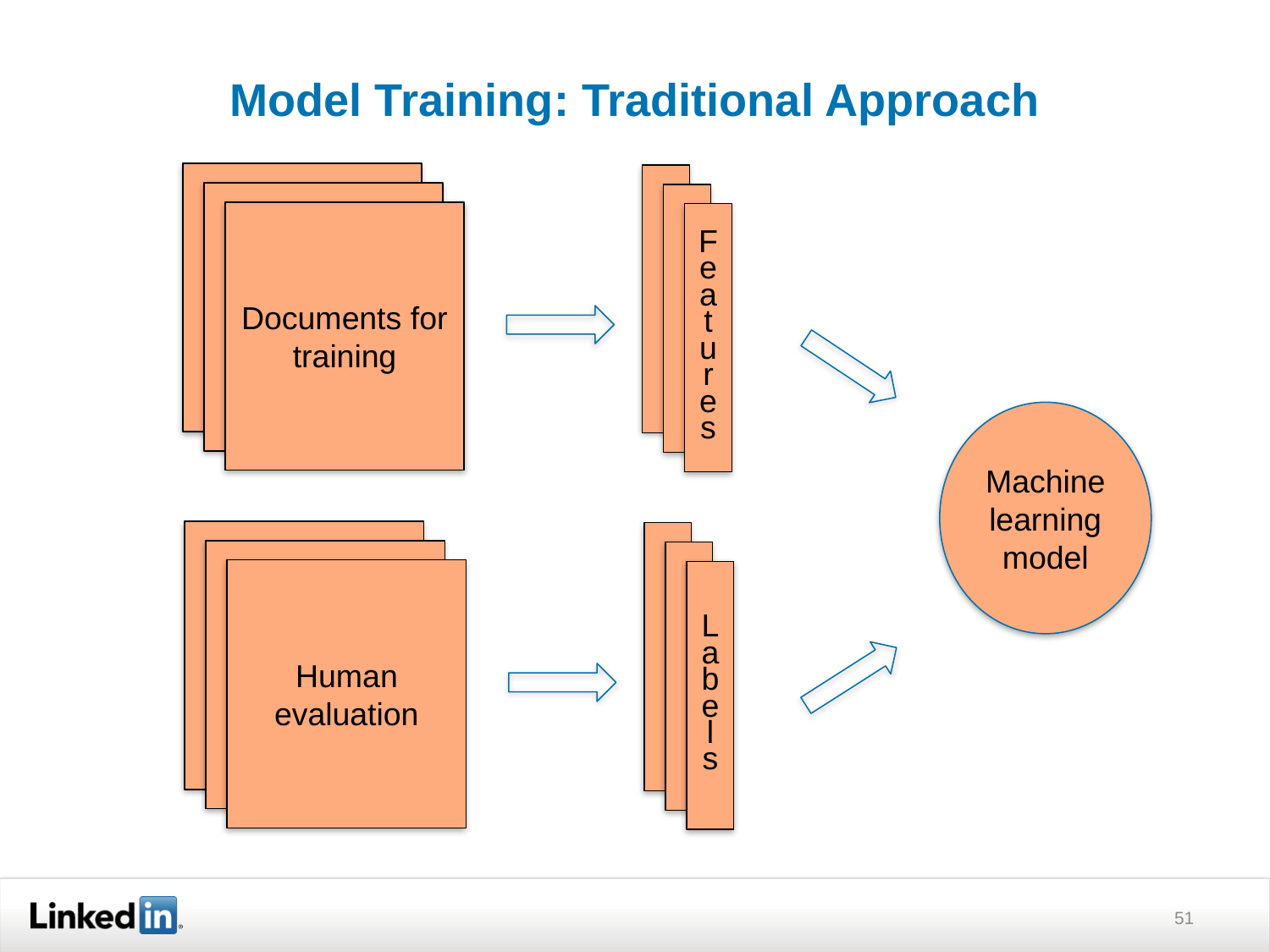

# Model Training: Traditional Approach

Documents for training

Features

Machine learning model

Human evaluation

Labels

51